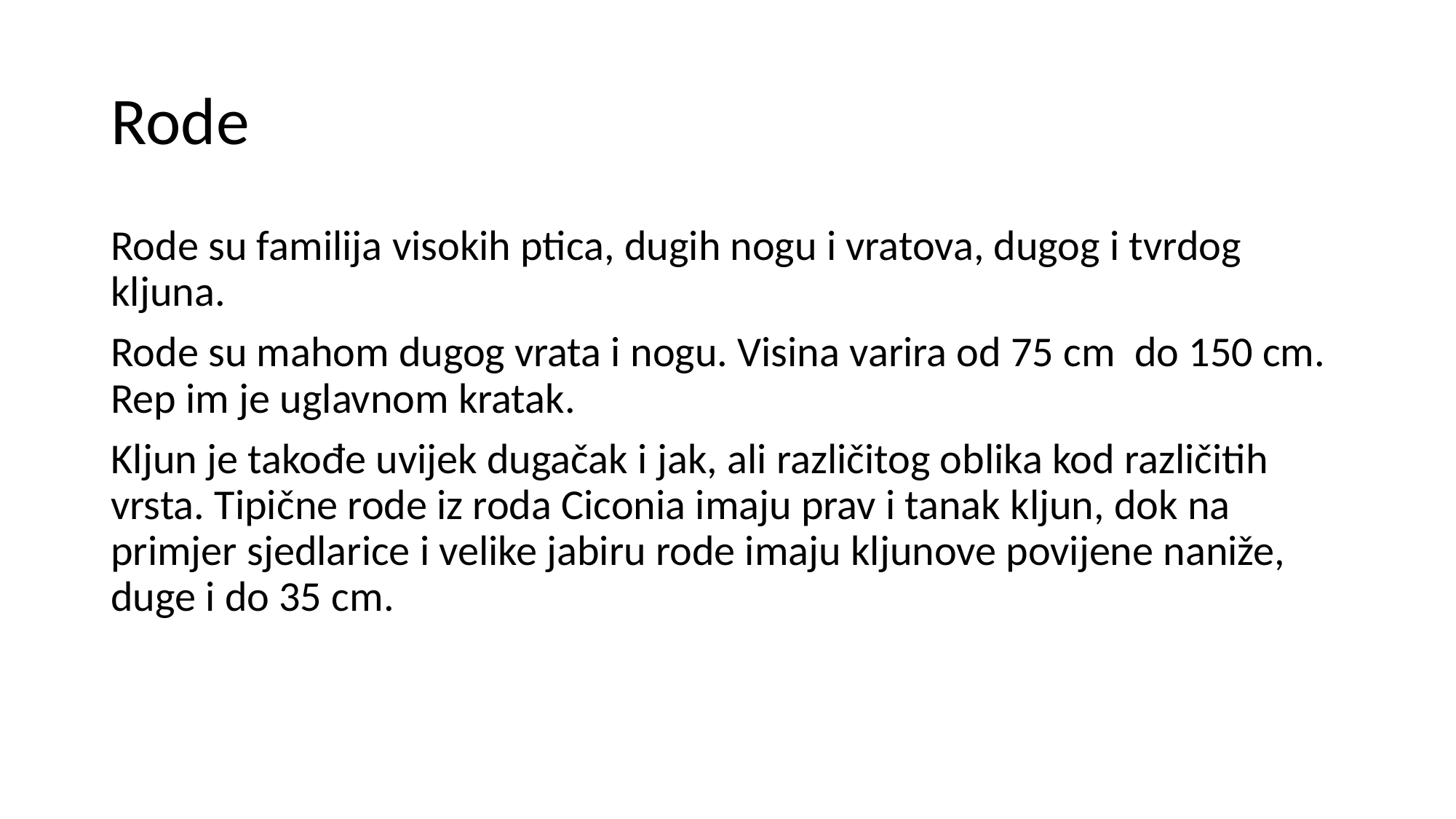

# Rode
Rode su familija visokih ptica, dugih nogu i vratova, dugog i tvrdog kljuna.
Rode su mahom dugog vrata i nogu. Visina varira od 75 cm  do 150 cm. Rep im je uglavnom kratak.
Kljun je takođe uvijek dugačak i jak, ali različitog oblika kod različitih vrsta. Tipične rode iz roda Ciconia imaju prav i tanak kljun, dok na primjer sjedlarice i velike jabiru rode imaju kljunove povijene naniže, duge i do 35 cm.